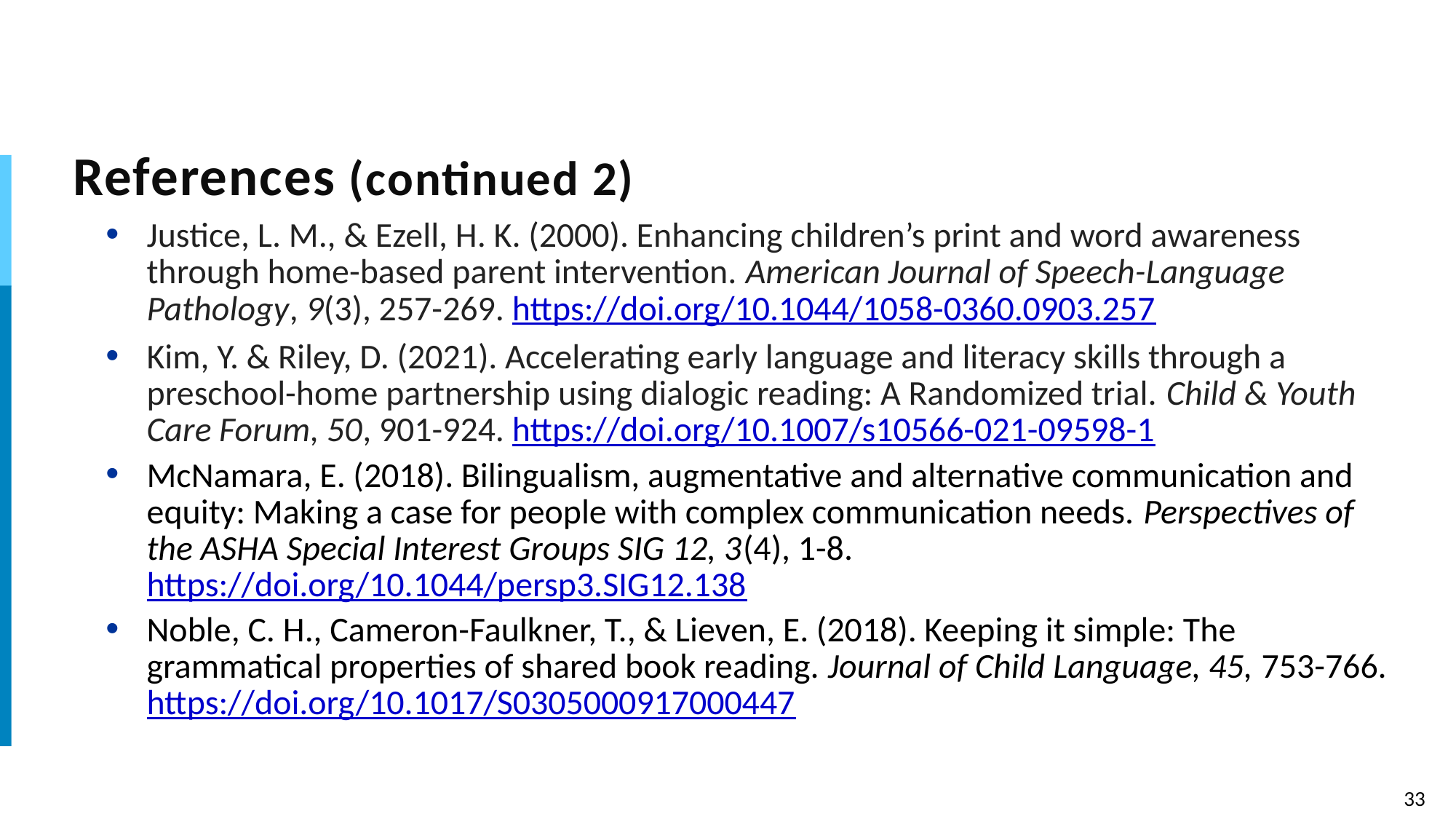

# References (continued 2)
Justice, L. M., & Ezell, H. K. (2000). Enhancing children’s print and word awareness through home-based parent intervention. American Journal of Speech-Language Pathology, 9(3), 257-269. https://doi.org/10.1044/1058-0360.0903.257
Kim, Y. & Riley, D. (2021). Accelerating early language and literacy skills through a preschool-home partnership using dialogic reading: A Randomized trial. Child & Youth Care Forum, 50, 901-924. https://doi.org/10.1007/s10566-021-09598-1
McNamara, E. (2018). Bilingualism, augmentative and alternative communication and equity: Making a case for people with complex communication needs. Perspectives of the ASHA Special Interest Groups SIG 12, 3(4), 1-8. https://doi.org/10.1044/persp3.SIG12.138
Noble, C. H., Cameron-Faulkner, T., & Lieven, E. (2018). Keeping it simple: The grammatical properties of shared book reading. Journal of Child Language, 45, 753-766. https://doi.org/10.1017/S0305000917000447